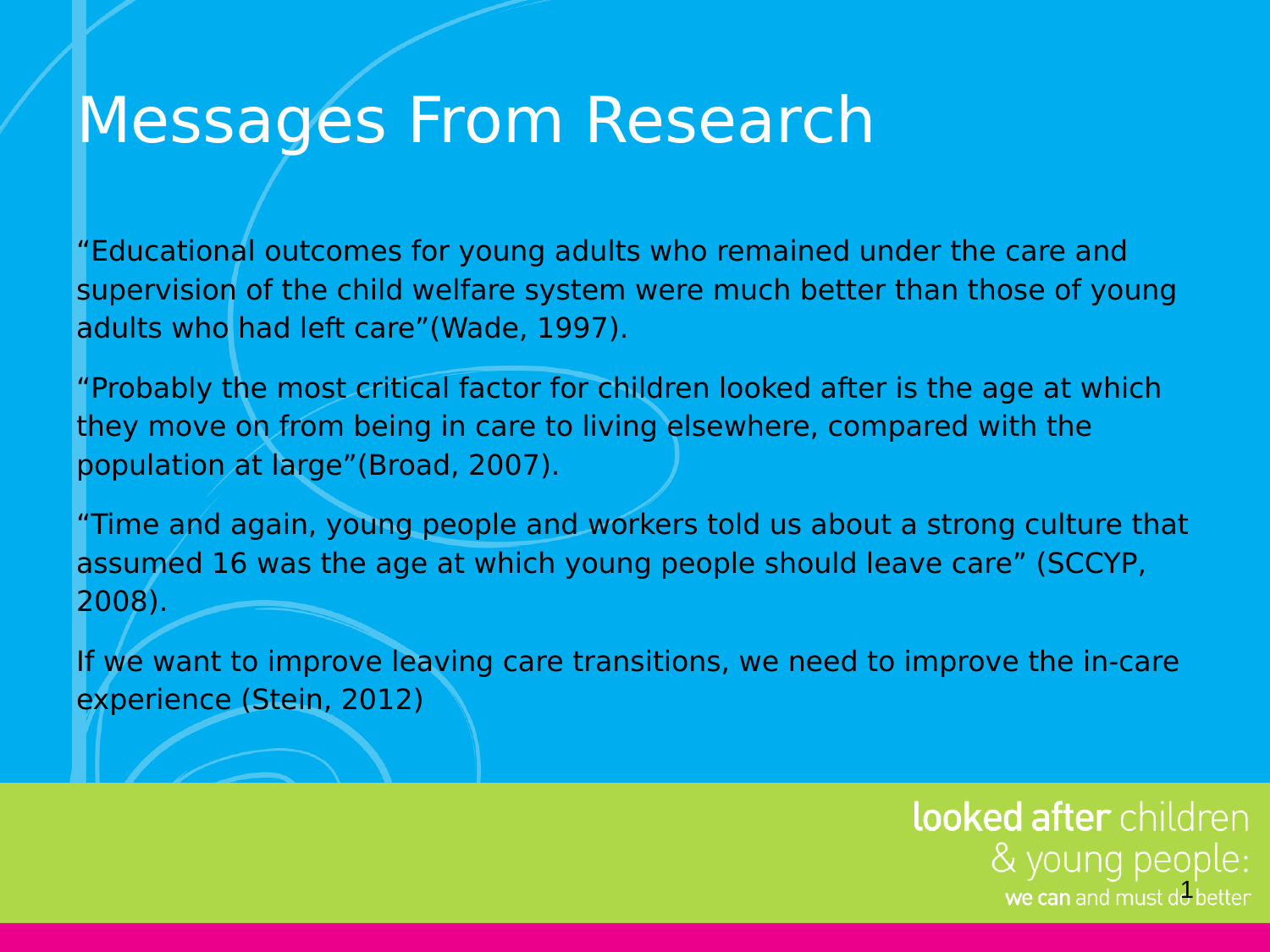

# Messages From Research
“Educational outcomes for young adults who remained under the care and supervision of the child welfare system were much better than those of young adults who had left care”(Wade, 1997).
“Probably the most critical factor for children looked after is the age at which they move on from being in care to living elsewhere, compared with the population at large”(Broad, 2007).
“Time and again, young people and workers told us about a strong culture that assumed 16 was the age at which young people should leave care” (SCCYP, 2008).
If we want to improve leaving care transitions, we need to improve the in-care experience (Stein, 2012)

1